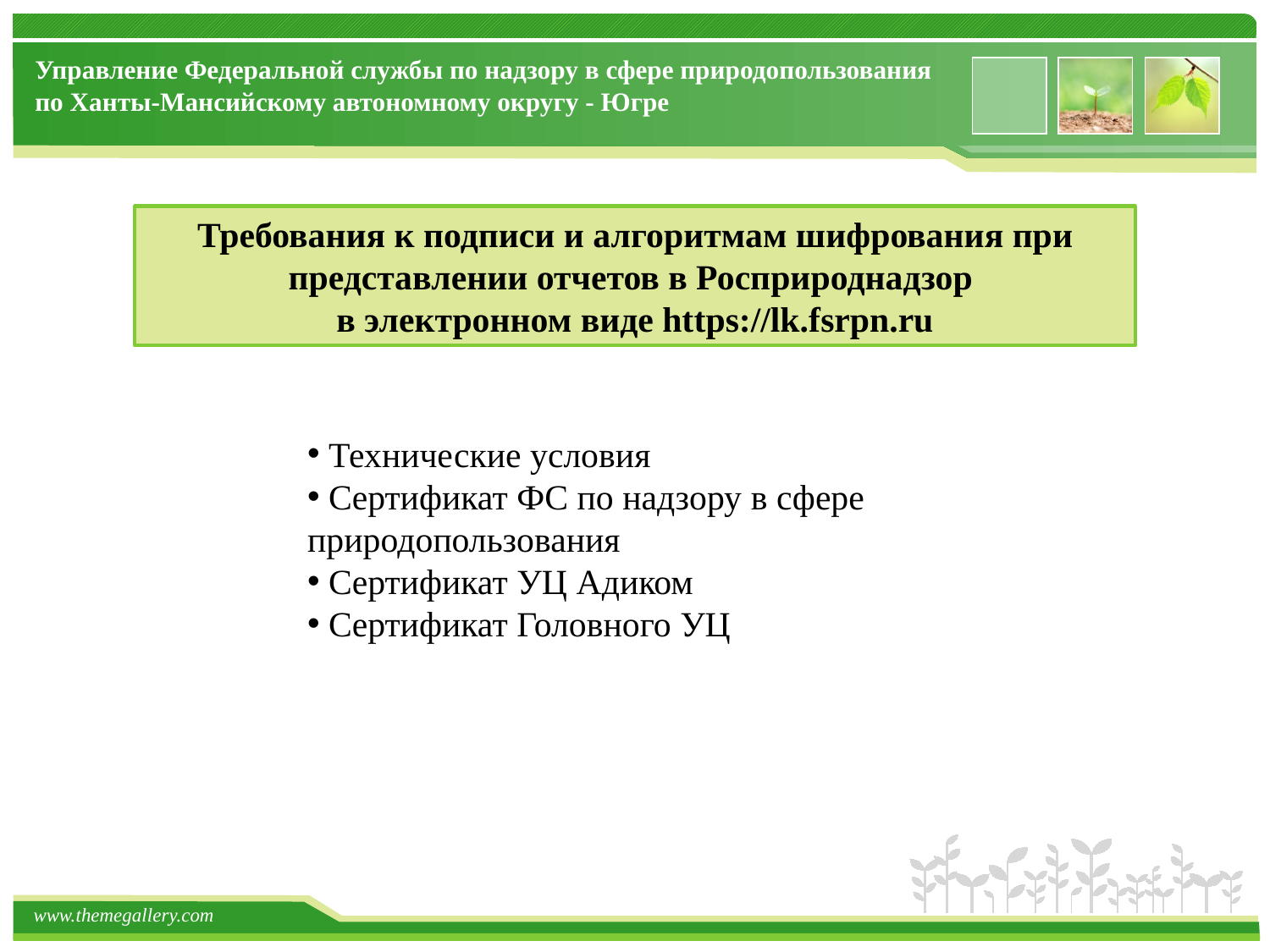

Требования к подписи и алгоритмам шифрования при представлении отчетов в Росприроднадзор
в электронном виде https://lk.fsrpn.ru
 Технические условия
 Cертификат ФС по надзору в сфере природопользования
 Cертификат УЦ Адиком
 Cертификат Головного УЦ